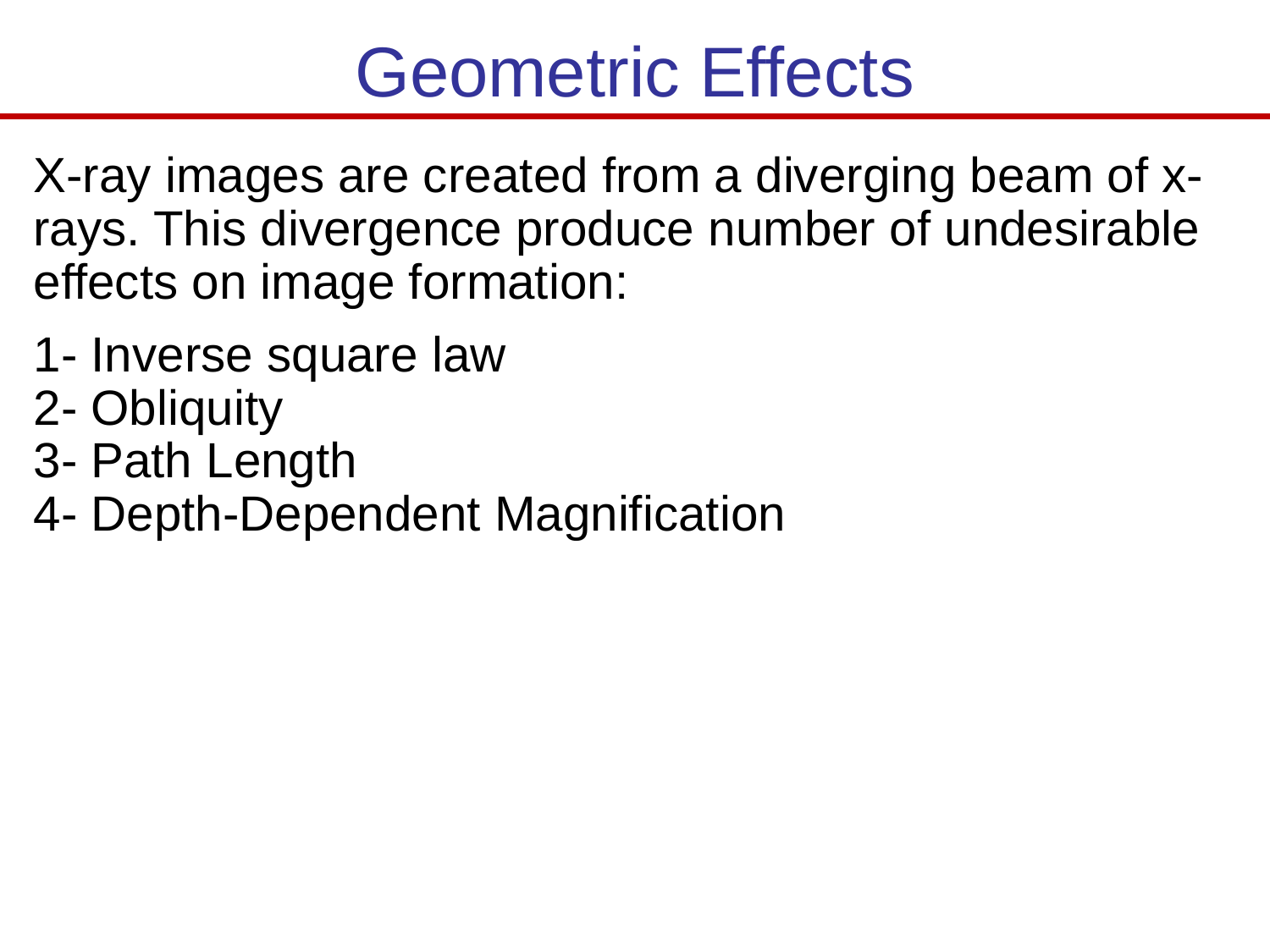

# Geometric Effects
X-ray images are created from a diverging beam of x-rays. This divergence produce number of undesirable effects on image formation:

1- Inverse square law
2- Obliquity
3- Path Length
4- Depth-Dependent Magnification